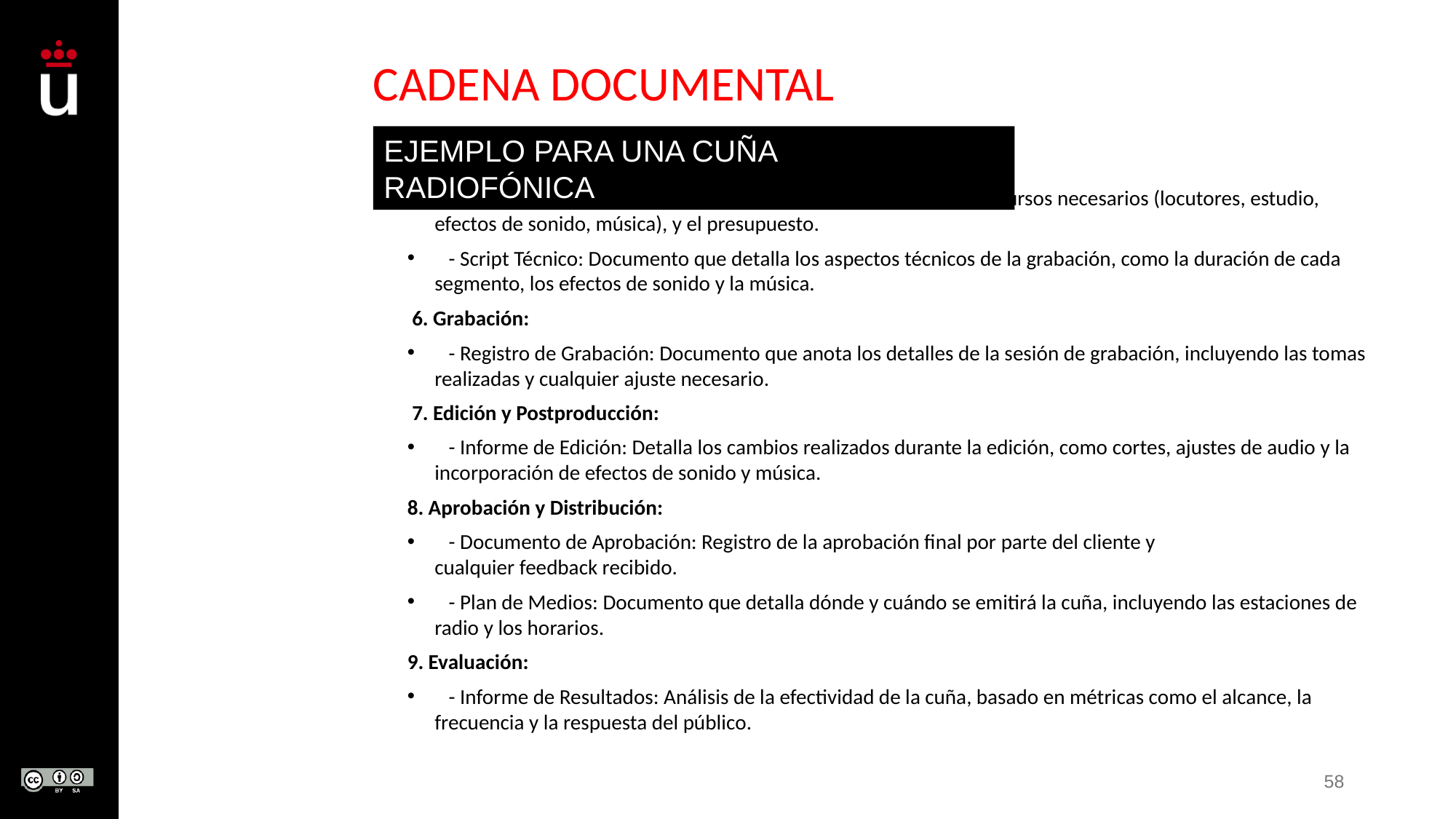

# CADENA DOCUMENTAL
EJEMPLO PARA UNA CUÑA RADIOFÓNICA
5. Producción:
   - Plan de Producción: Incluye el cronograma de grabación, los recursos necesarios (locutores, estudio, efectos de sonido, música), y el presupuesto.
   - Script Técnico: Documento que detalla los aspectos técnicos de la grabación, como la duración de cada segmento, los efectos de sonido y la música.
 6. Grabación:
   - Registro de Grabación: Documento que anota los detalles de la sesión de grabación, incluyendo las tomas realizadas y cualquier ajuste necesario.
 7. Edición y Postproducción:
   - Informe de Edición: Detalla los cambios realizados durante la edición, como cortes, ajustes de audio y la incorporación de efectos de sonido y música.
8. Aprobación y Distribución:
   - Documento de Aprobación: Registro de la aprobación final por parte del cliente y cualquier feedback recibido.
   - Plan de Medios: Documento que detalla dónde y cuándo se emitirá la cuña, incluyendo las estaciones de radio y los horarios.
9. Evaluación:
   - Informe de Resultados: Análisis de la efectividad de la cuña, basado en métricas como el alcance, la frecuencia y la respuesta del público.

58